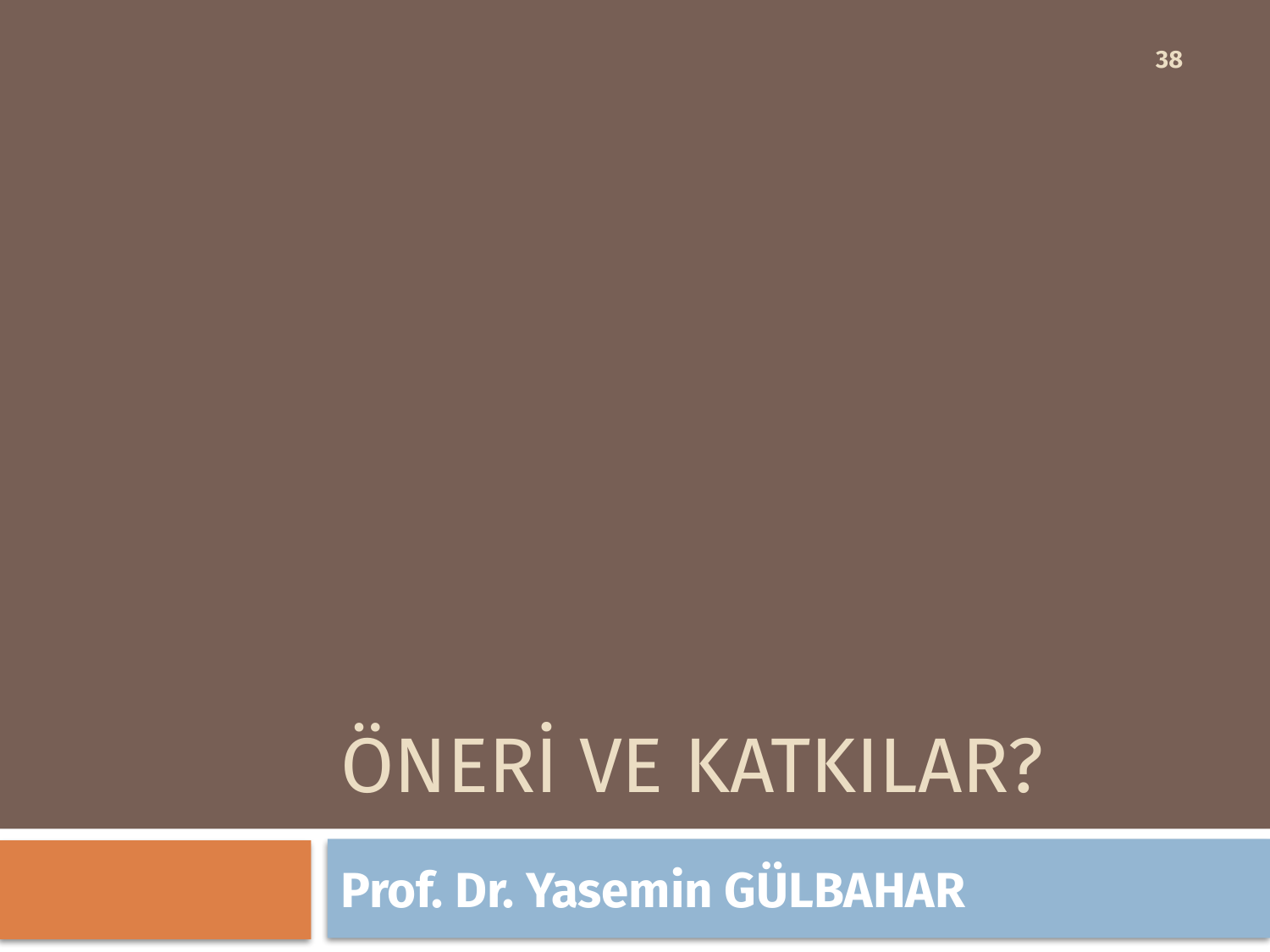

38
# Öneri ve Katkılar?
Prof. Dr. Yasemin GÜLBAHAR